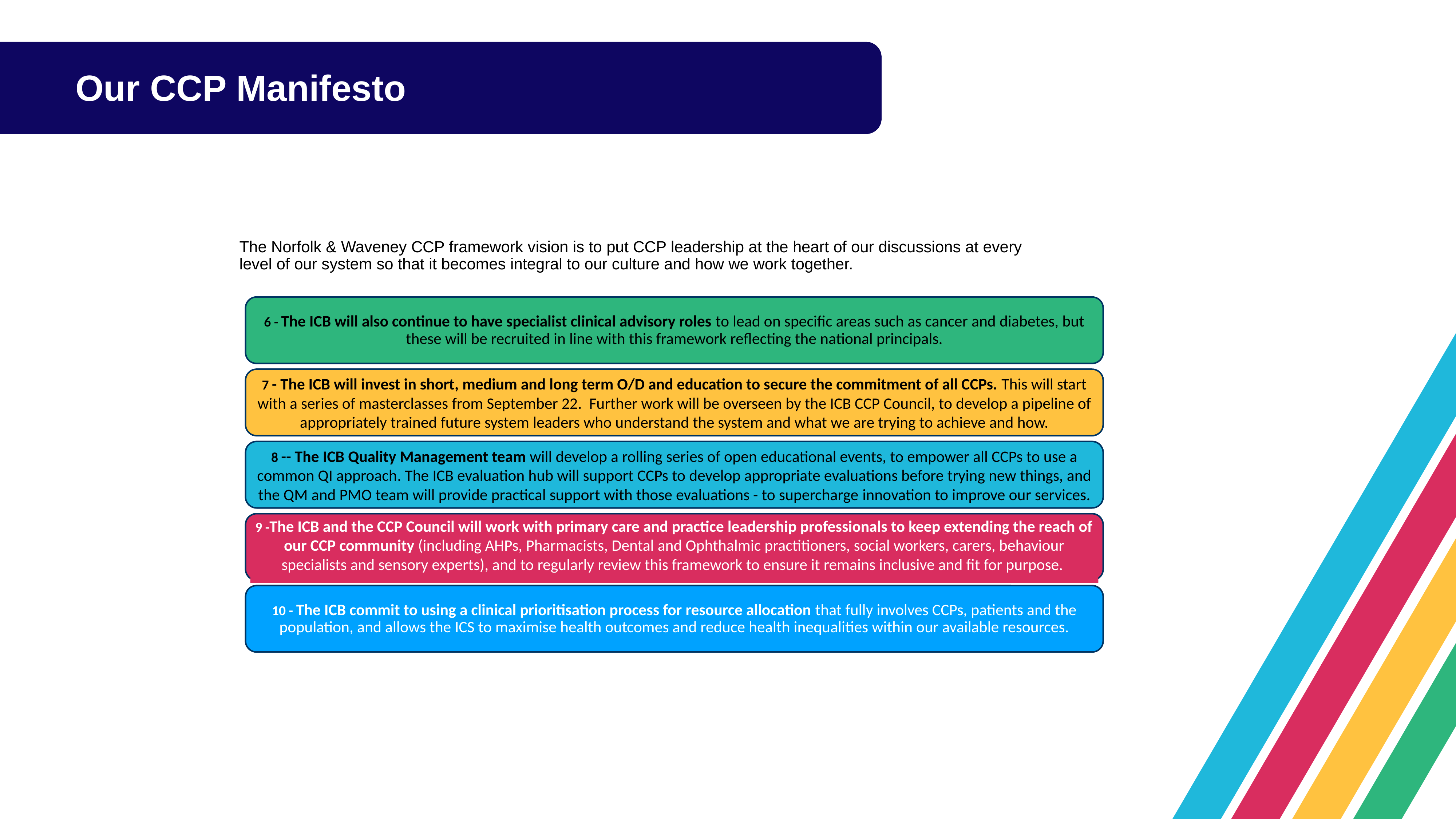

Our CCP Manifesto
The Norfolk & Waveney CCP framework vision is to put CCP leadership at the heart of our discussions at every level of our system so that it becomes integral to our culture and how we work together.

6 - The ICB will also continue to have specialist clinical advisory roles to lead on specific areas such as cancer and diabetes, but these will be recruited in line with this framework reflecting the national principals.

7 - The ICB will invest in short, medium and long term O/D and education to secure the commitment of all CCPs. This will start with a series of masterclasses from September 22.  Further work will be overseen by the ICB CCP Council, to develop a pipeline of appropriately trained future system leaders who understand the system and what we are trying to achieve and how.

8 -- The ICB Quality Management team will develop a rolling series of open educational events, to empower all CCPs to use a common QI approach. The ICB evaluation hub will support CCPs to develop appropriate evaluations before trying new things, and the QM and PMO team will provide practical support with those evaluations - to supercharge innovation to improve our services.

9 -The ICB and the CCP Council will work with primary care and practice leadership professionals to keep extending the reach of our CCP community (including AHPs, Pharmacists, Dental and Ophthalmic practitioners, social workers, carers, behaviour specialists and sensory experts), and to regularly review this framework to ensure it remains inclusive and fit for purpose.

10 - The ICB commit to using a clinical prioritisation process for resource allocation that fully involves CCPs, patients and the population, and allows the ICS to maximise health outcomes and reduce health inequalities within our available resources.